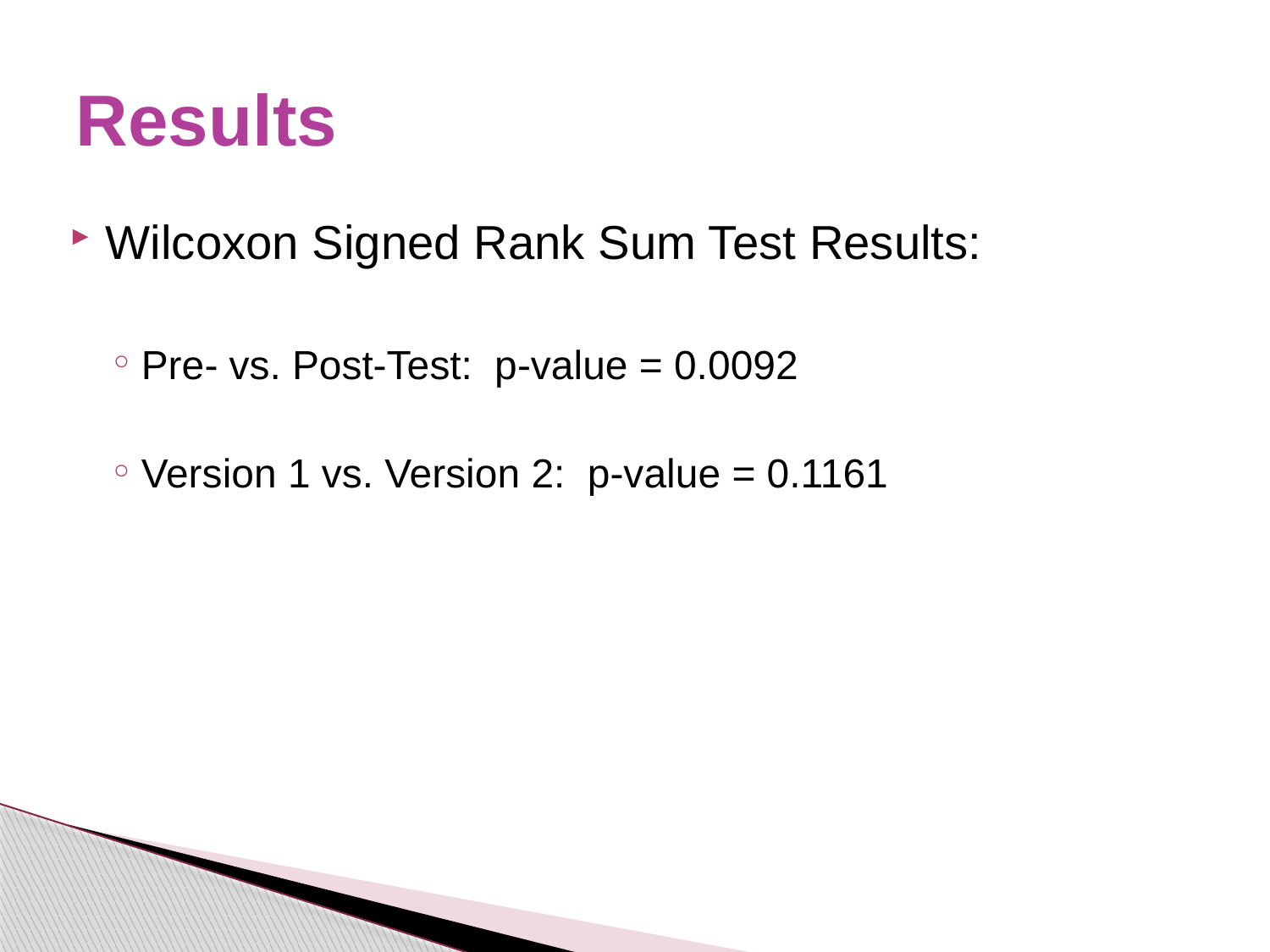

# Results
Wilcoxon Signed Rank Sum Test Results:

Pre- vs. Post-Test:  p-value = 0.0092

Version 1 vs. Version 2:  p-value = 0.1161